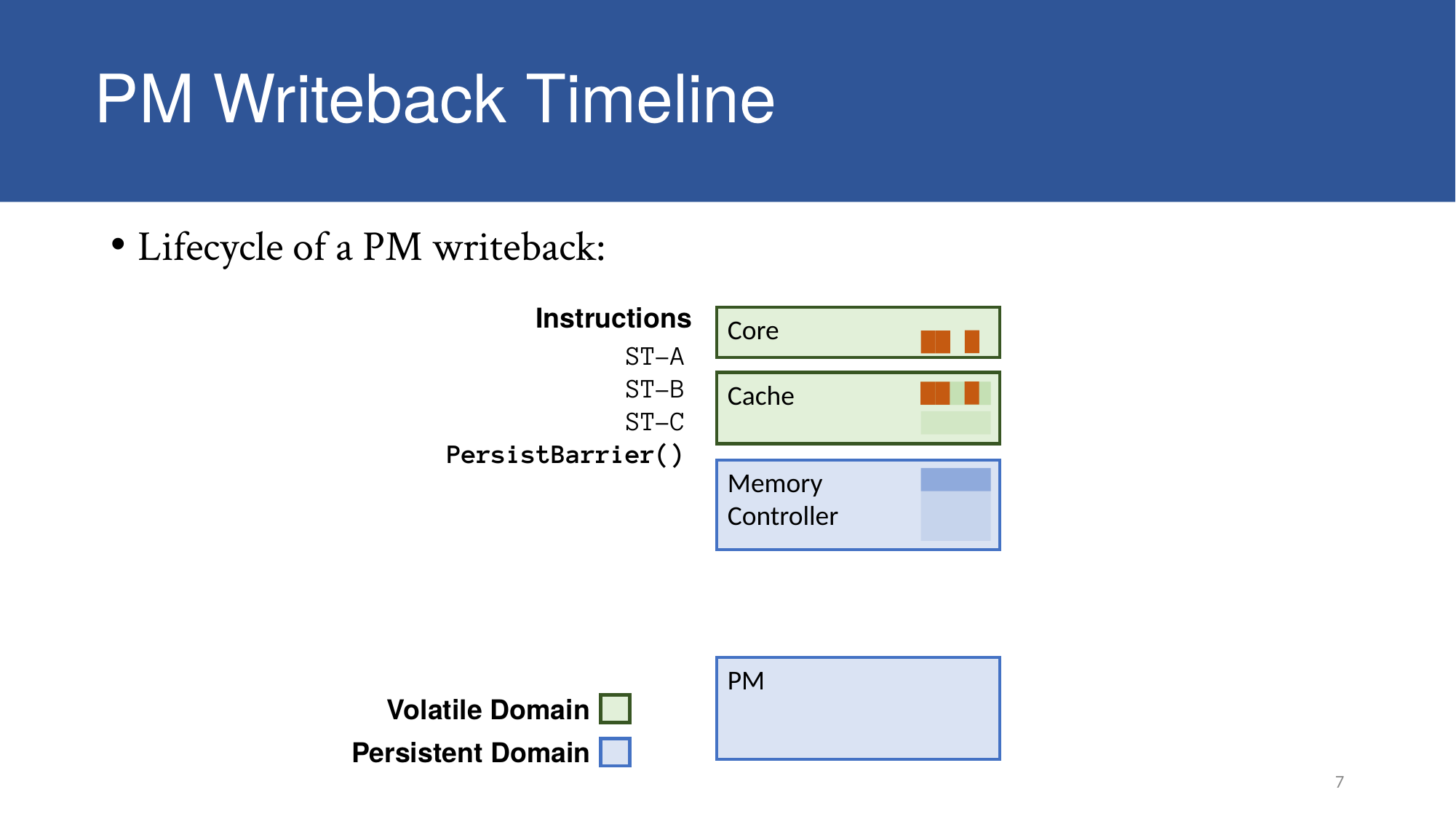

# PM Writeback Timeline
Lifecycle of a PM writeback:
Instructions
Core

ST-A
ST-B
ST-C
PersistBarrier()
Cache

Memory
Controller

PM
Volatile Domain

Persistent Domain

7